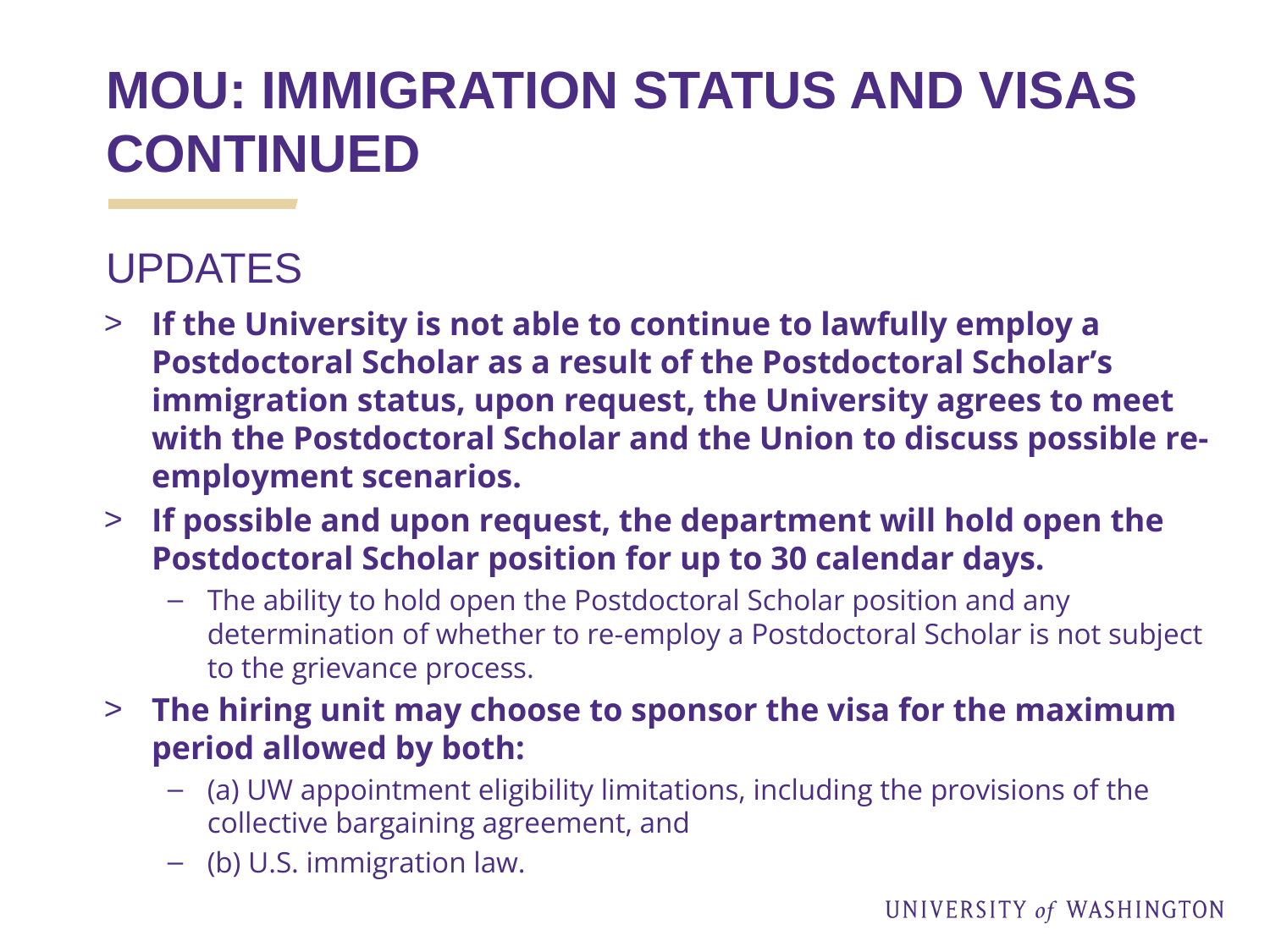

# MOU: IMMIGRATION STATUS AND VISAS CONTINUED
UPDATES
If the University is not able to continue to lawfully employ a Postdoctoral Scholar as a result of the Postdoctoral Scholar’s immigration status, upon request, the University agrees to meet with the Postdoctoral Scholar and the Union to discuss possible re-employment scenarios.
If possible and upon request, the department will hold open the Postdoctoral Scholar position for up to 30 calendar days.
The ability to hold open the Postdoctoral Scholar position and any determination of whether to re-employ a Postdoctoral Scholar is not subject to the grievance process.
The hiring unit may choose to sponsor the visa for the maximum period allowed by both:
(a) UW appointment eligibility limitations, including the provisions of the collective bargaining agreement, and
(b) U.S. immigration law.